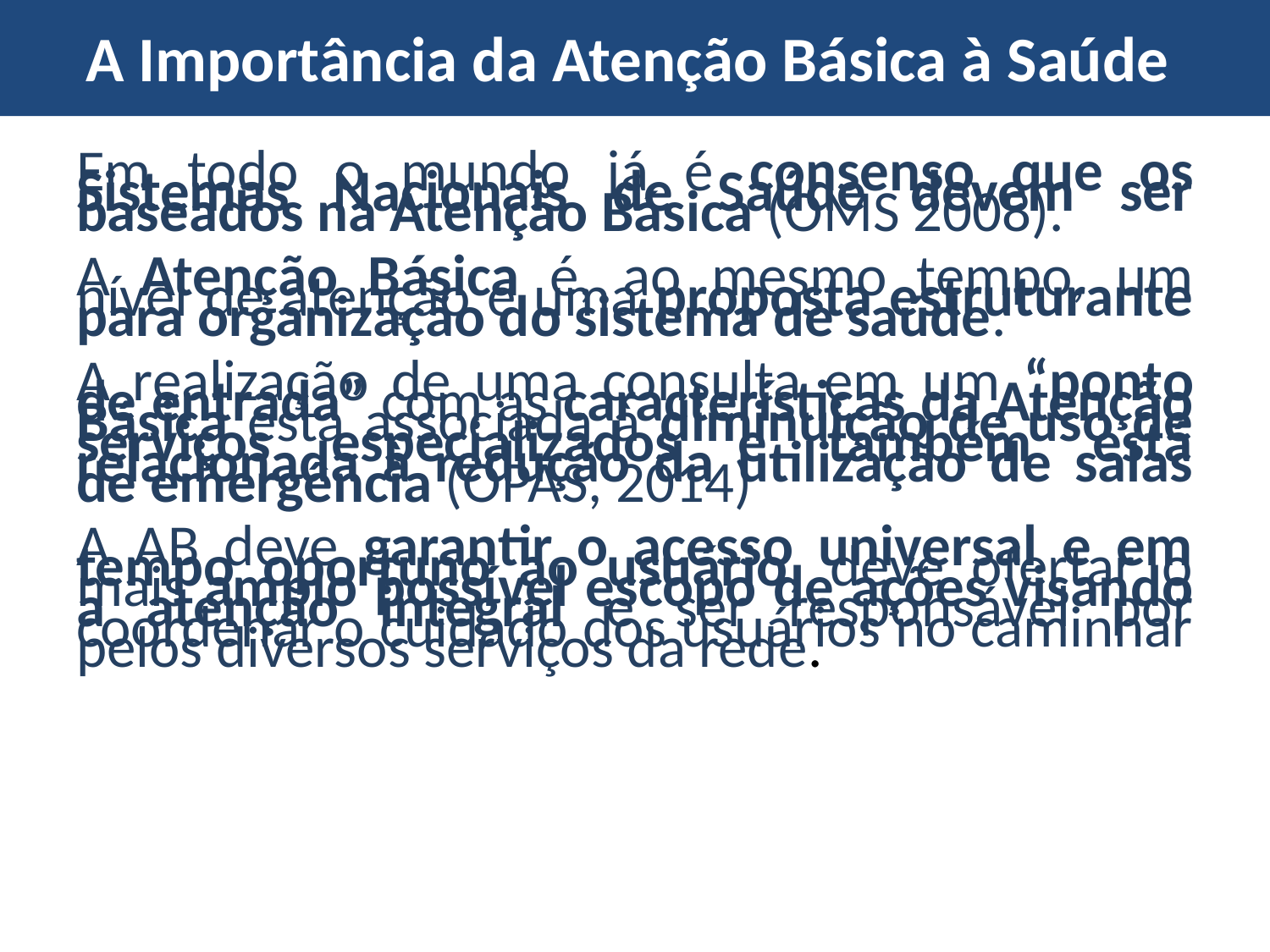

# A Importância da Atenção Básica à Saúde
Em todo o mundo já é consenso que os Sistemas Nacionais de Saúde devem ser baseados na Atenção Básica (OMS 2008).

A Atenção Básica é, ao mesmo tempo, um nível de atenção e uma proposta estruturante para organização do sistema de saúde.

A realização de uma consulta em um “ponto de entrada” com as características da Atenção Básica está associada à diminuição de uso de serviços especializados e também está relacionada à redução da utilização de salas de emergência (OPAS, 2014)

A AB deve garantir o acesso universal e em tempo oportuno ao usuário, deve ofertar o mais amplo possível escopo de ações visando a atenção integral e ser responsável por coordenar o cuidado dos usuários no caminhar pelos diversos serviços da rede.